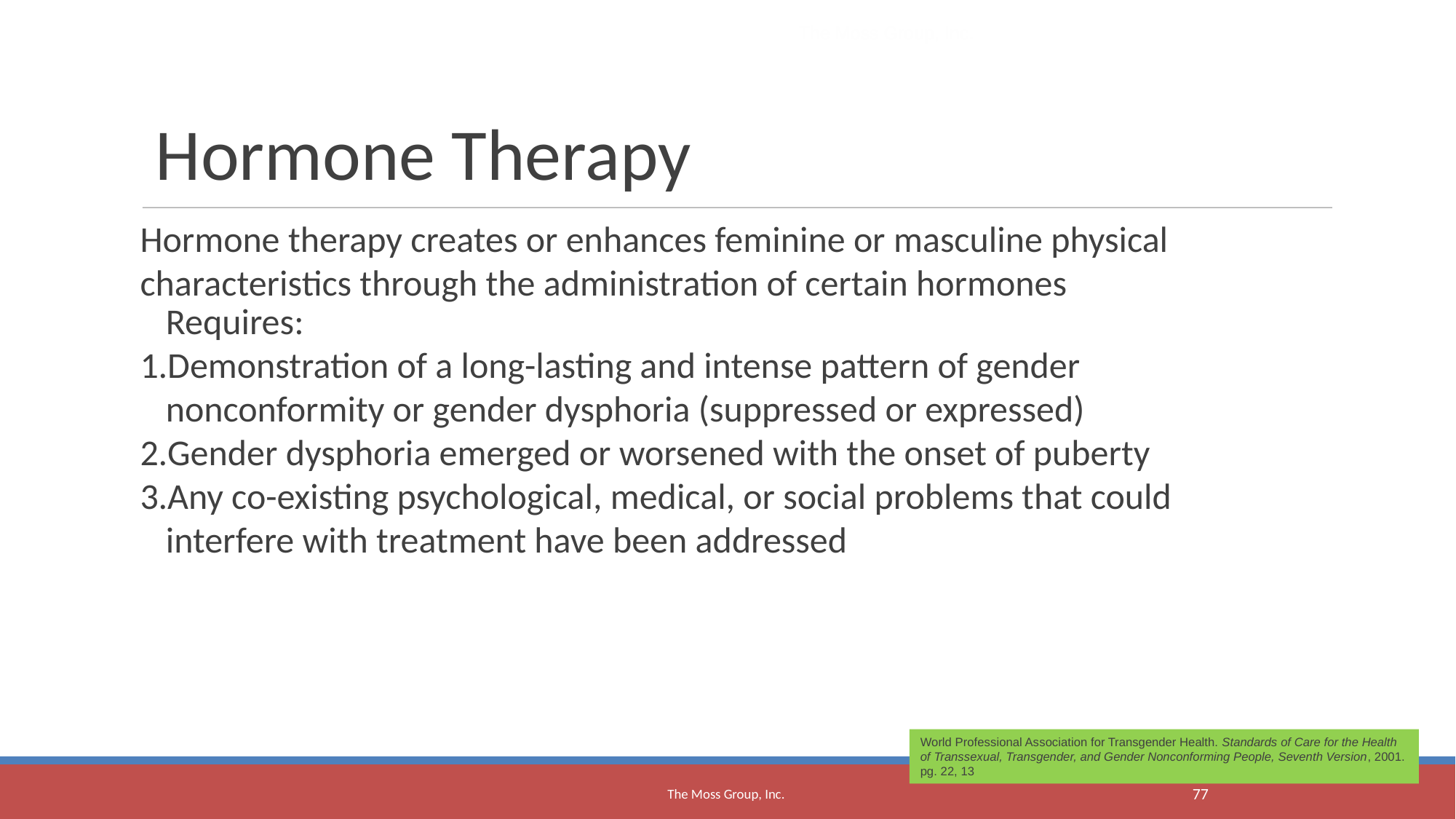

The Moss Group, Inc.
Hormone Therapy
Hormone therapy creates or enhances feminine or masculine physical characteristics through the administration of certain hormones
Requires:
Demonstration of a long-lasting and intense pattern of gender nonconformity or gender dysphoria (suppressed or expressed)
Gender dysphoria emerged or worsened with the onset of puberty
Any co-existing psychological, medical, or social problems that could interfere with treatment have been addressed

World Professional Association for Transgender Health. Standards of Care for the Health of Transsexual, Transgender, and Gender Nonconforming People, Seventh Version, 2001. pg. 22, 13
The Moss Group, Inc.
77